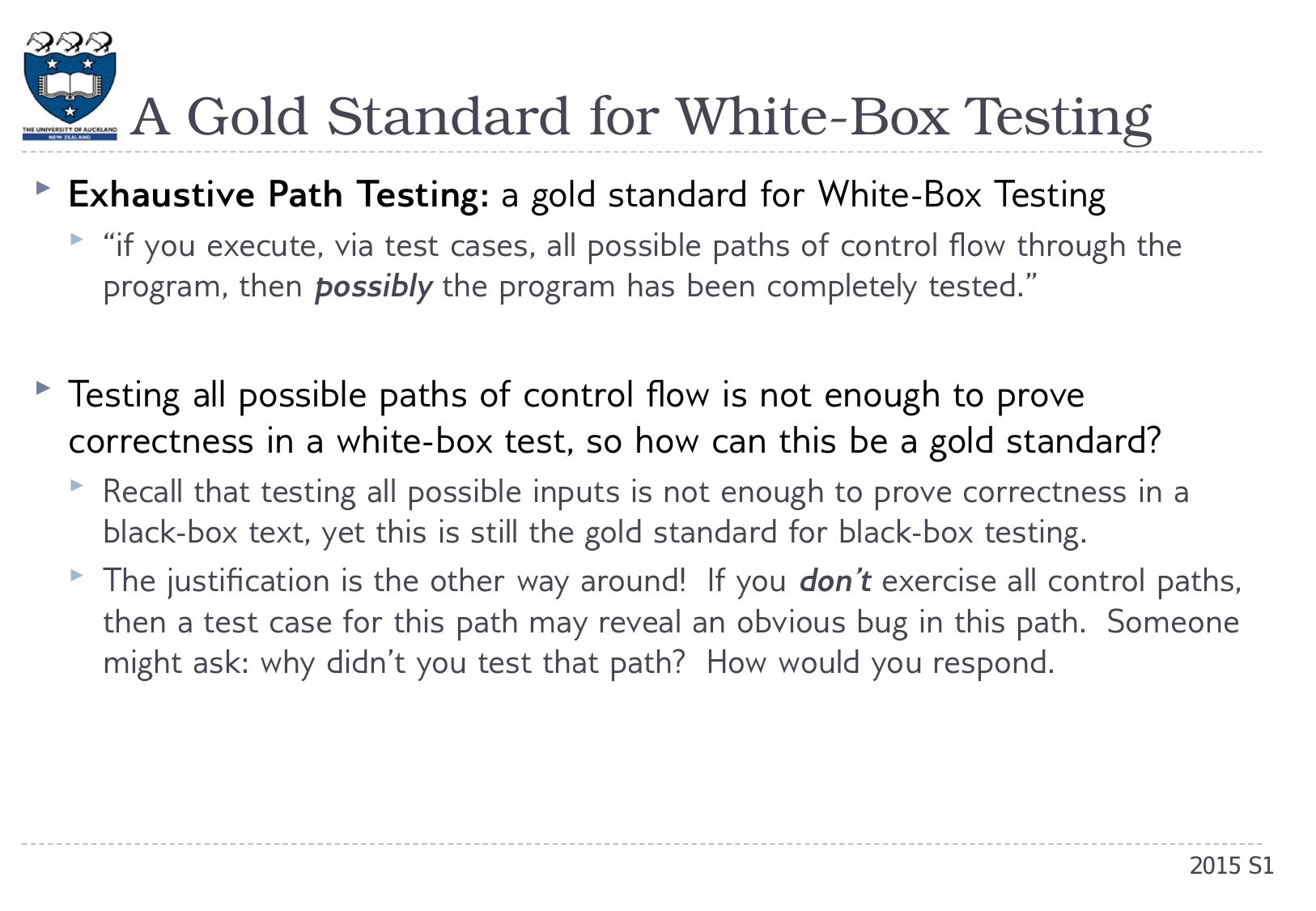

# A Gold Standard for White-Box Testing
Exhaustive Path Testing: a gold standard for White-Box Testing
“if you execute, via test cases, all possible paths of control flow through the program, then possibly the program has been completely tested.”

Testing all possible paths of control flow is not enough to prove correctness in a white-box test, so how can this be a gold standard?
Recall that testing all possible inputs is not enough to prove correctness in a black-box text, yet this is still the gold standard for black-box testing.
The justification is the other way around!  If you don’t exercise all control paths, then a test case for this path may reveal an obvious bug in this path.  Someone might ask: why didn’t you test that path?  How would you respond.
2015 S1